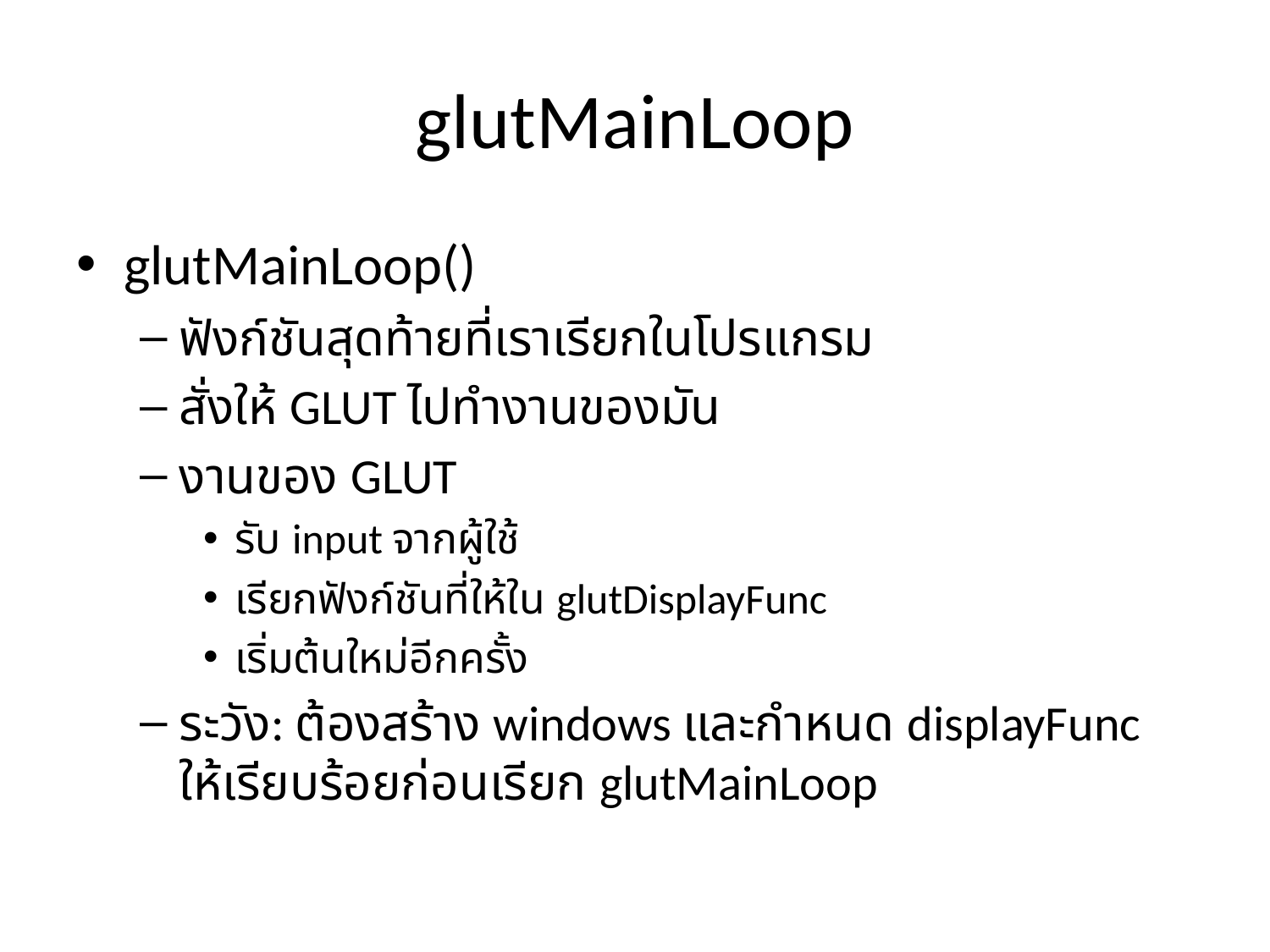

# glutMainLoop
glutMainLoop()
ฟังก์ชันสุดท้ายที่เราเรียกในโปรแกรม
สั่งให้ GLUT ไปทำงานของมัน
งานของ GLUT
รับ input จากผู้ใช้
เรียกฟังก์ชันที่ให้ใน glutDisplayFunc
เริ่มต้นใหม่อีกครั้ง
ระวัง: ต้องสร้าง windows และกำหนด displayFunc ให้เรียบร้อยก่อนเรียก glutMainLoop